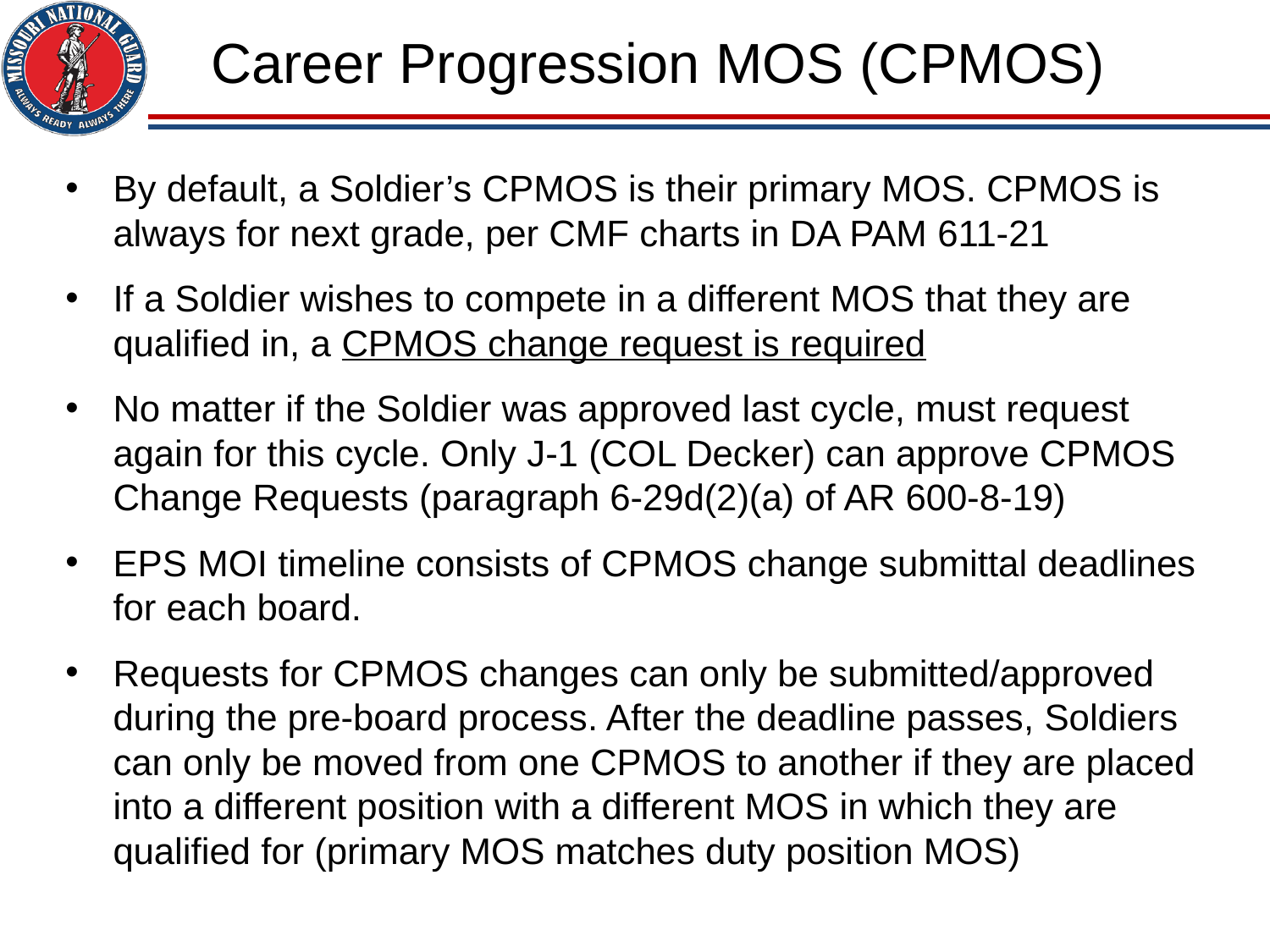

Career Progression MOS (CPMOS)
By default, a Soldier’s CPMOS is their primary MOS. CPMOS is always for next grade, per CMF charts in DA PAM 611-21

If a Soldier wishes to compete in a different MOS that they are qualified in, a CPMOS change request is required

No matter if the Soldier was approved last cycle, must request again for this cycle. Only J-1 (COL Decker) can approve CPMOS Change Requests (paragraph 6-29d(2)(a) of AR 600-8-19)

EPS MOI timeline consists of CPMOS change submittal deadlines for each board.

Requests for CPMOS changes can only be submitted/approved during the pre-board process. After the deadline passes, Soldiers can only be moved from one CPMOS to another if they are placed into a different position with a different MOS in which they are qualified for (primary MOS matches duty position MOS)